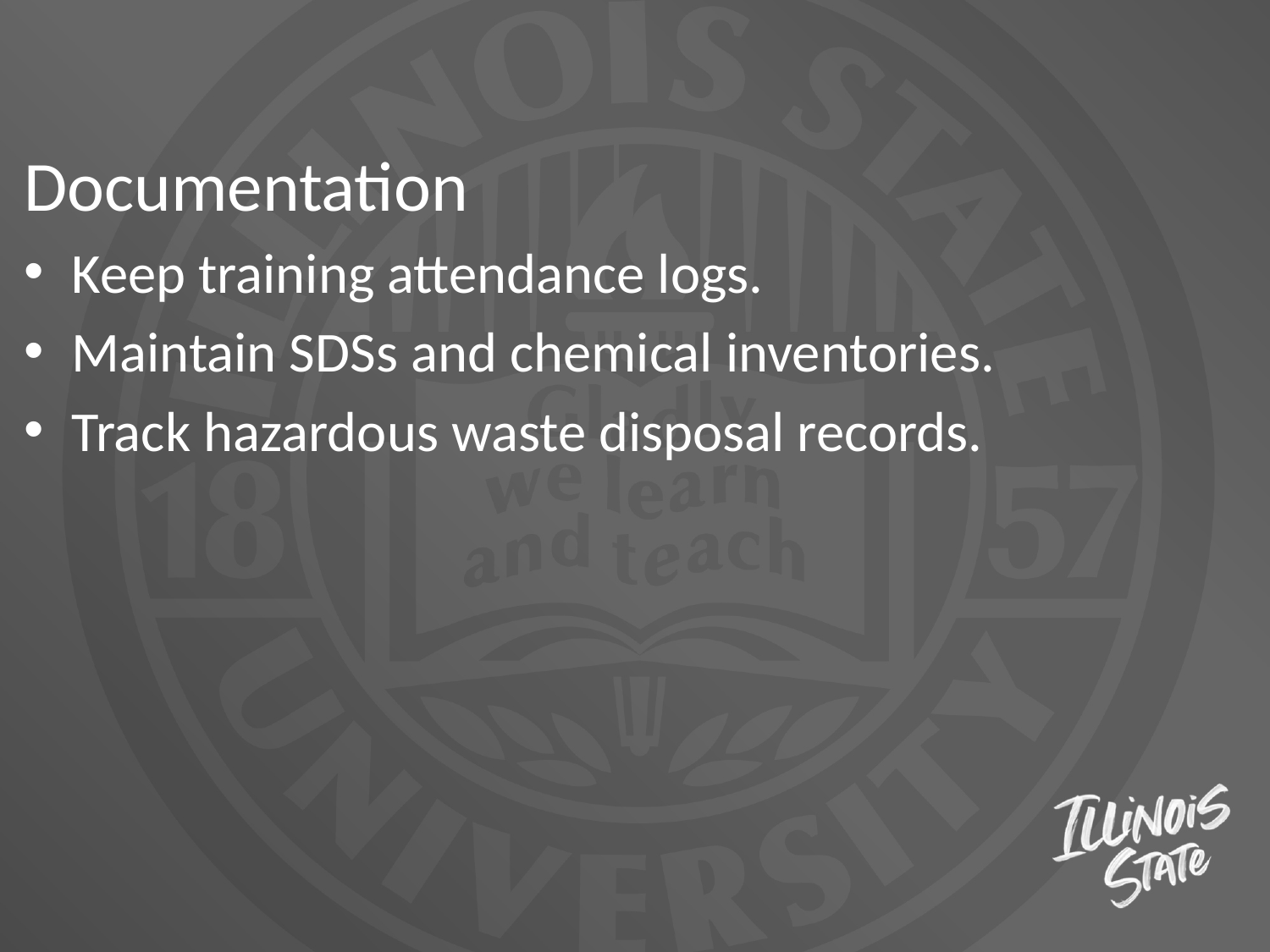

Documentation
Keep training attendance logs.
Maintain SDSs and chemical inventories.
Track hazardous waste disposal records.